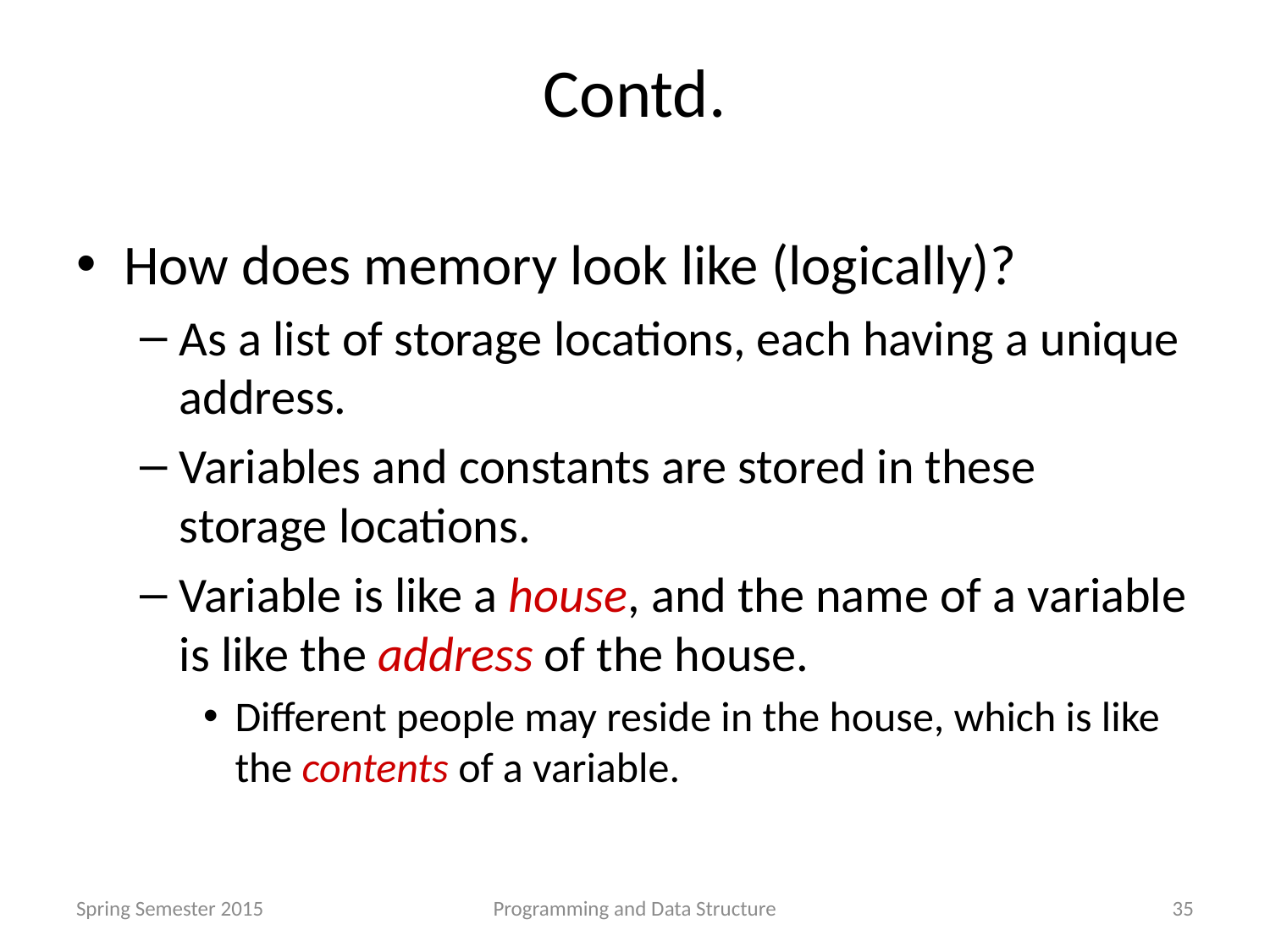

# Contd.
How does memory look like (logically)?
As a list of storage locations, each having a unique address.
Variables and constants are stored in these storage locations.
Variable is like a house, and the name of a variable is like the address of the house.
Different people may reside in the house, which is like the contents of a variable.

Spring Semester 2015
Programming and Data Structure
35